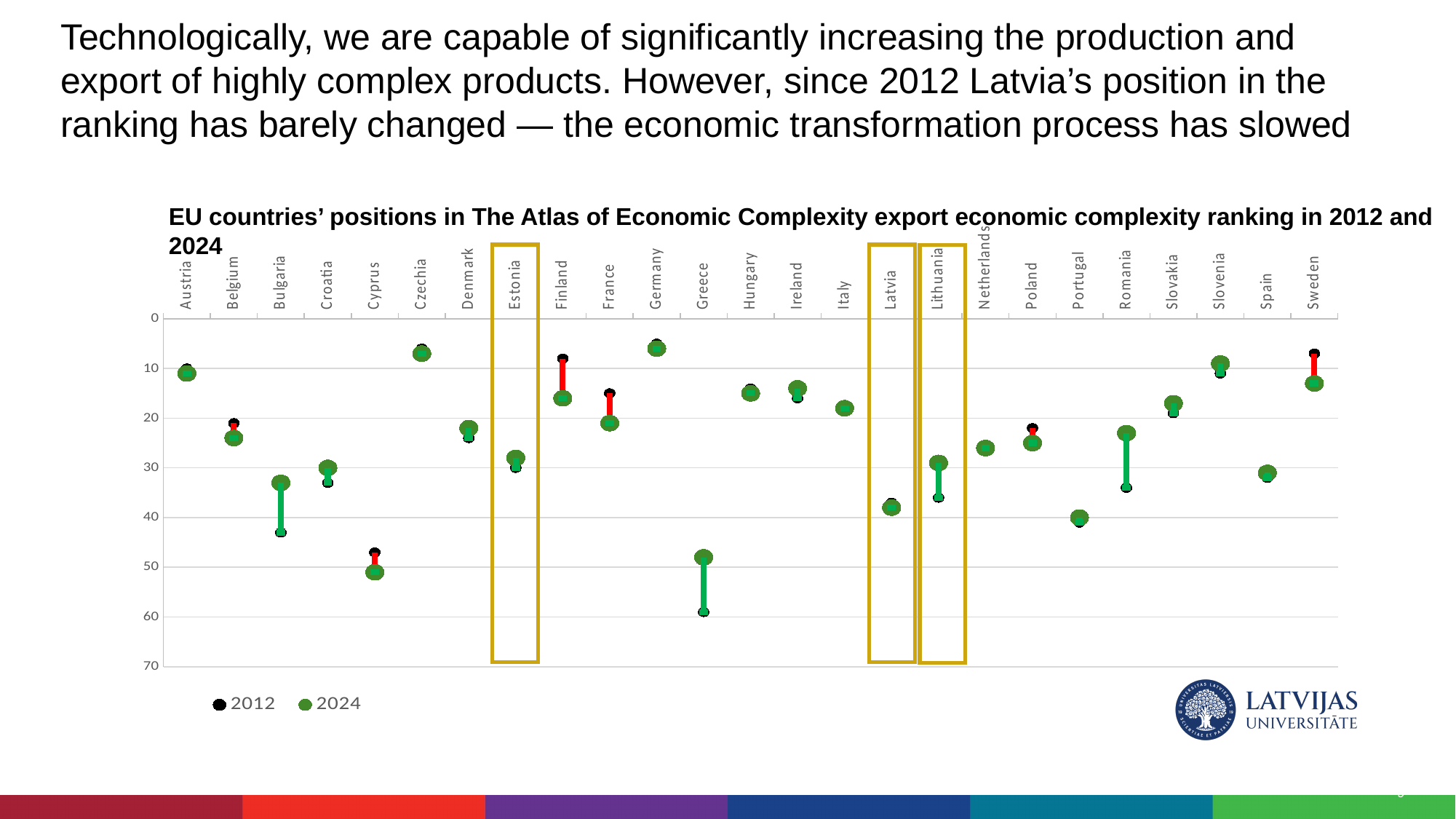

Technologically, we are capable of significantly increasing the production and export of highly complex products. However, since 2012 Latvia’s position in the ranking has barely changed — the economic transformation process has slowed
EU countries’ positions in The Atlas of Economic Complexity export economic complexity ranking in 2012 and 2024

### Chart

| Category | 2012 | 2024 |
|---|---|---|
| Austria | 10.0 | 11.0 |
| Belgium | 21.0 | 24.0 |
| Bulgaria | 43.0 | 33.0 |
| Croatia | 33.0 | 30.0 |
| Cyprus | 47.0 | 51.0 |
| Czechia | 6.0 | 7.0 |
| Denmark | 24.0 | 22.0 |
| Estonia | 30.0 | 28.0 |
| Finland | 8.0 | 16.0 |
| France | 15.0 | 21.0 |
| Germany | 5.0 | 6.0 |
| Greece | 59.0 | 48.0 |
| Hungary | 14.0 | 15.0 |
| Ireland | 16.0 | 14.0 |
| Italy | 18.0 | 18.0 |
| Latvia | 37.0 | 38.0 |
| Lithuania | 36.0 | 29.0 |
| Netherlands | 26.0 | 26.0 |
| Poland | 22.0 | 25.0 |
| Portugal | 41.0 | 40.0 |
| Romania | 34.0 | 23.0 |
| Slovakia | 19.0 | 17.0 |
| Slovenia | 11.0 | 9.0 |
| Spain | 32.0 | 31.0 |
| Sweden | 7.0 | 13.0 |

9